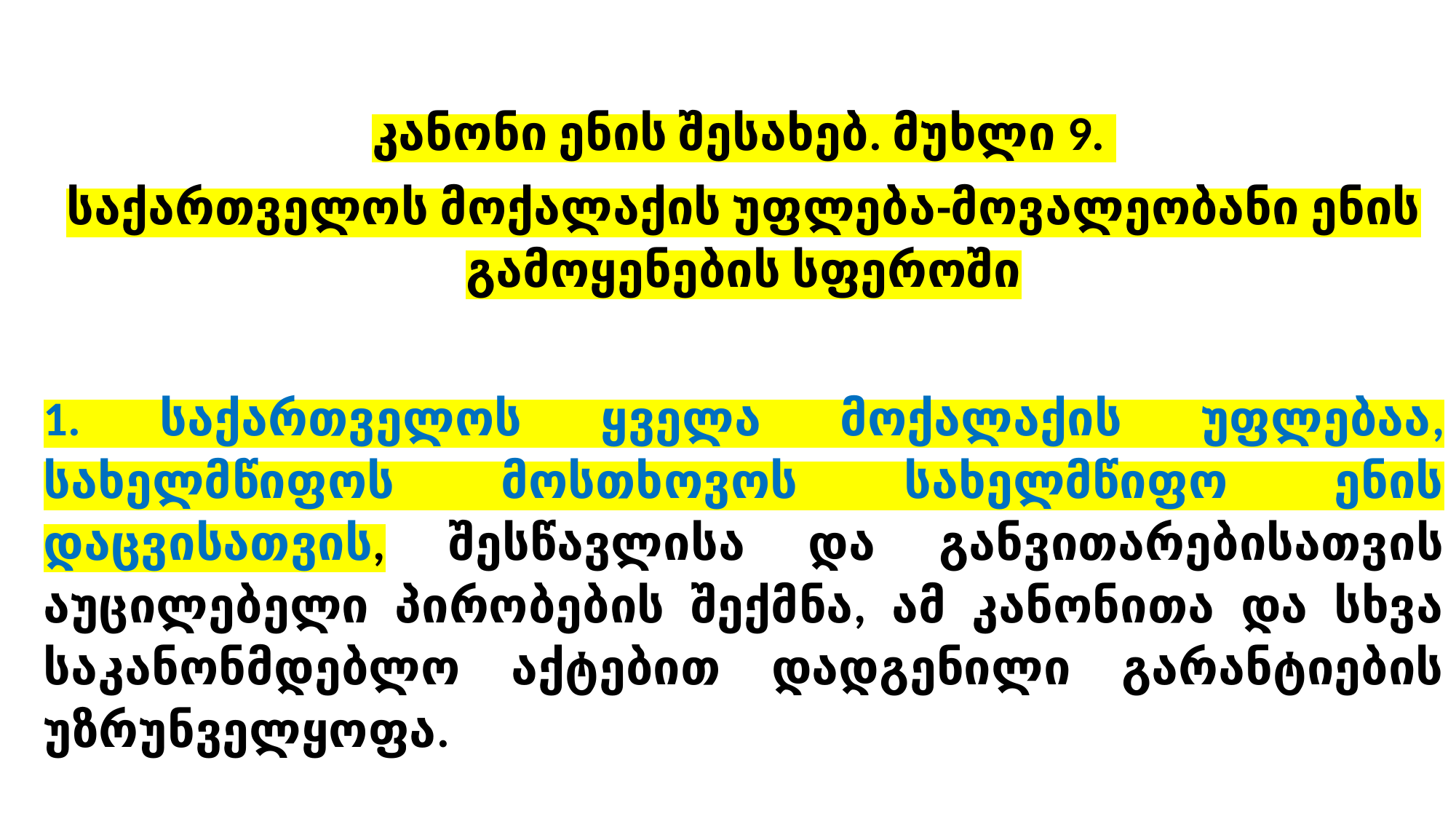

კანონი ენის შესახებ. მუხლი 9.
საქართველოს მოქალაქის უფლება-მოვალეობანი ენის გამოყენების სფეროში

1. საქართველოს ყველა მოქალაქის უფლებაა, სახელმწიფოს მოსთხოვოს სახელმწიფო ენის დაცვისათვის, შესწავლისა და განვითარებისათვის აუცილებელი პირობების შექმნა, ამ კანონითა და სხვა საკანონმდებლო აქტებით დადგენილი გარანტიების უზრუნველყოფა.